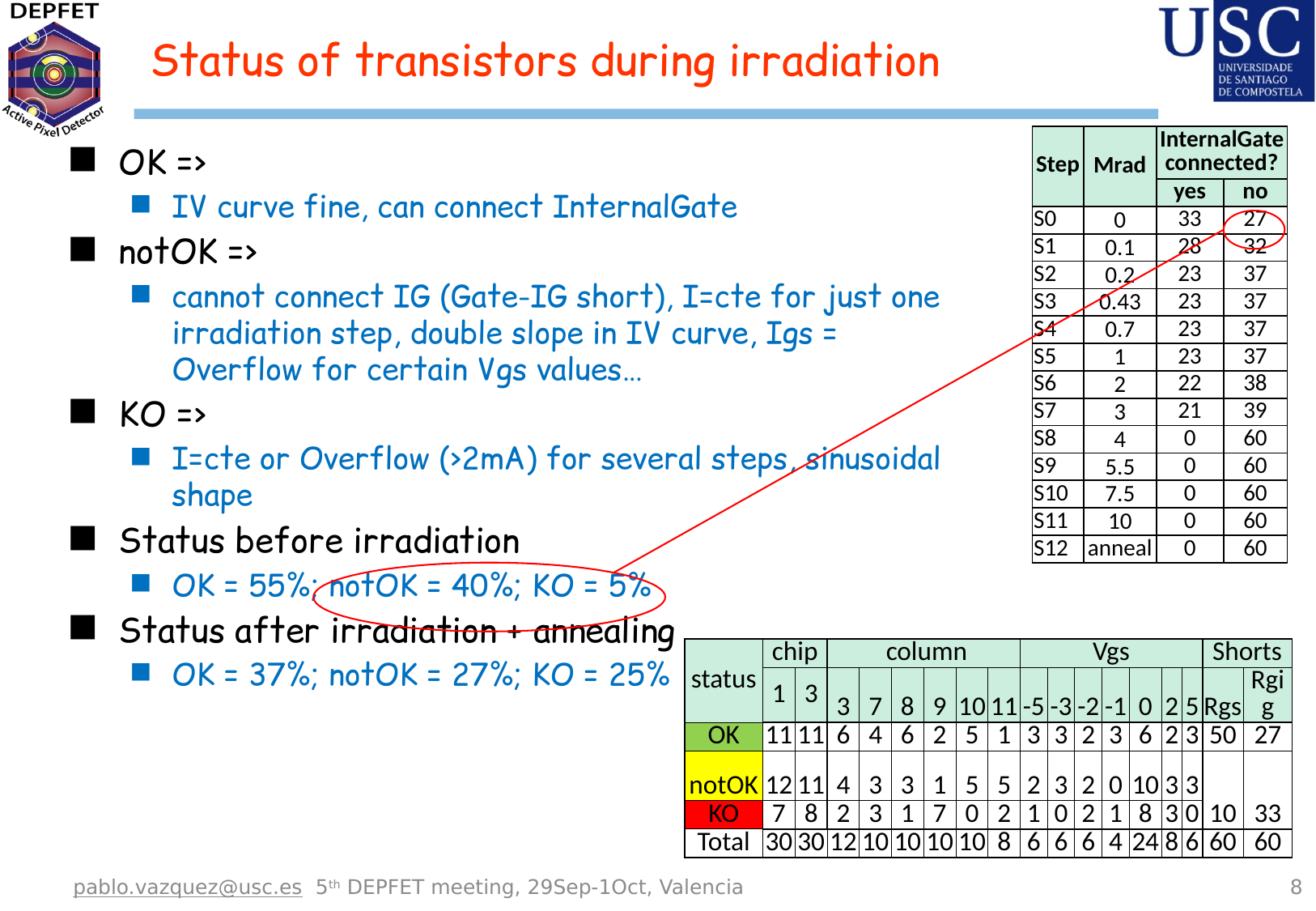

# Status of transistors during irradiation
| Step | Mrad | InternalGate connected? |  |
| --- | --- | --- | --- |
|  |  | yes | no |
| S0 | 0 | 33 | 27 |
| S1 | 0.1 | 28 | 32 |
| S2 | 0.2 | 23 | 37 |
| S3 | 0.43 | 23 | 37 |
| S4 | 0.7 | 23 | 37 |
| S5 | 1 | 23 | 37 |
| S6 | 2 | 22 | 38 |
| S7 | 3 | 21 | 39 |
| S8 | 4 | 0 | 60 |
| S9 | 5.5 | 0 | 60 |
| S10 | 7.5 | 0 | 60 |
| S11 | 10 | 0 | 60 |
| S12 | anneal | 0 | 60 |
OK =>
IV curve fine, can connect InternalGate
notOK =>
cannot connect IG (Gate-IG short), I=cte for just one irradiation step, double slope in IV curve, Igs = Overflow for certain Vgs values…
KO =>
I=cte or Overflow (>2mA) for several steps, sinusoidal shape
Status before irradiation
OK = 55%; notOK = 40%; KO = 5%
Status after irradiation + annealing
OK = 37%; notOK = 27%; KO = 25%

| status | chip |  | column |  |  |  |  |  | Vgs |  |  |  |  |  |  | Shorts |  |
| --- | --- | --- | --- | --- | --- | --- | --- | --- | --- | --- | --- | --- | --- | --- | --- | --- | --- |
|  | 1 | 3 | 3 | 7 | 8 | 9 | 10 | 11 | -5 | -3 | -2 | -1 | 0 | 2 | 5 | Rgs | Rgig |
| OK | 11 | 11 | 6 | 4 | 6 | 2 | 5 | 1 | 3 | 3 | 2 | 3 | 6 | 2 | 3 | 50 | 27 |
| notOK | 12 | 11 | 4 | 3 | 3 | 1 | 5 | 5 | 2 | 3 | 2 | 0 | 10 | 3 | 3 | 10 | 33 |
| KO | 7 | 8 | 2 | 3 | 1 | 7 | 0 | 2 | 1 | 0 | 2 | 1 | 8 | 3 | 0 |  |  |
| Total | 30 | 30 | 12 | 10 | 10 | 10 | 10 | 8 | 6 | 6 | 6 | 4 | 24 | 8 | 6 | 60 | 60 |
pablo.vazquez@usc.es  5th DEPFET meeting, 29Sep-1Oct, Valencia
8